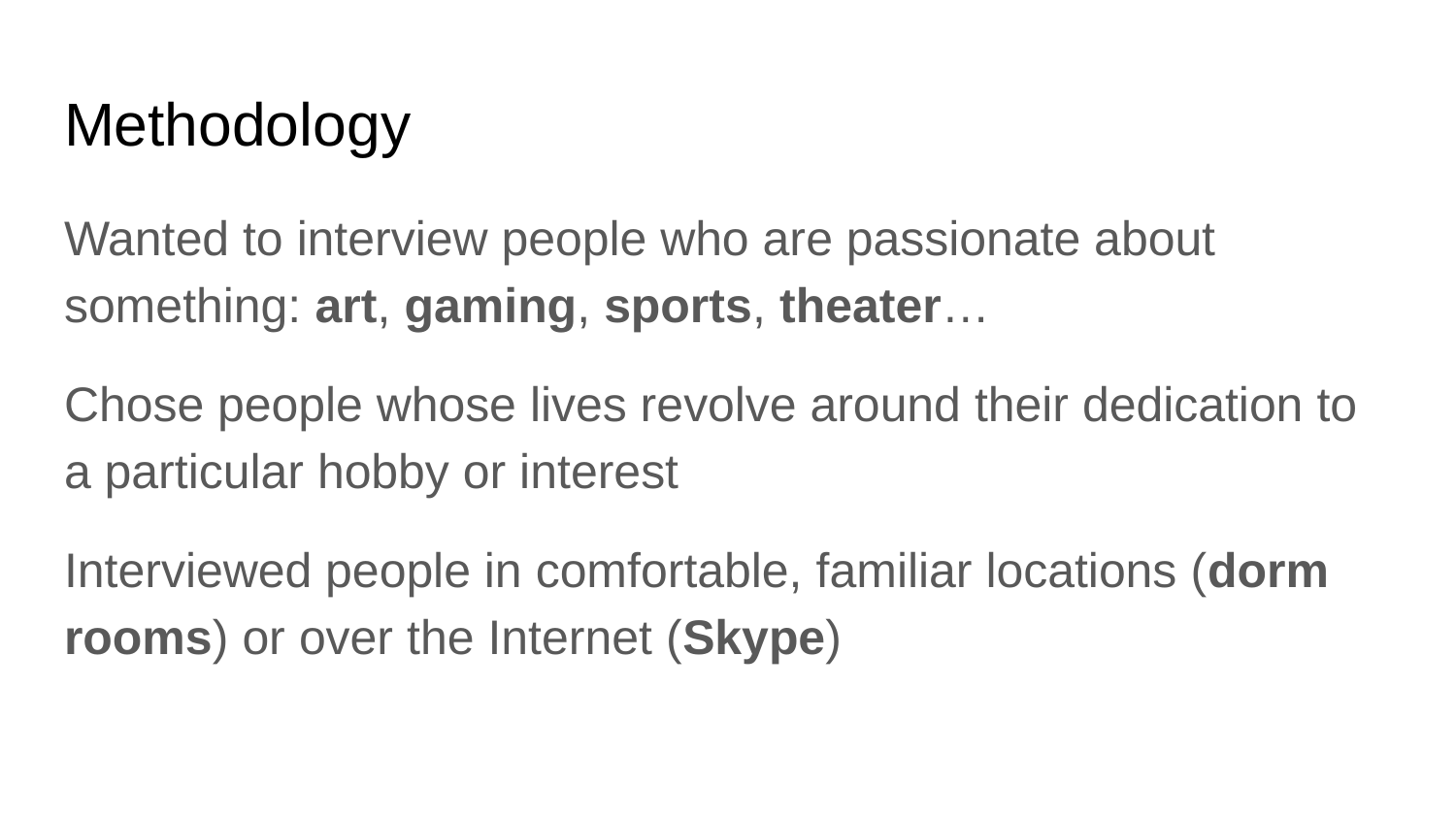

# Methodology
Wanted to interview people who are passionate about something: art, gaming, sports, theater…
Chose people whose lives revolve around their dedication to a particular hobby or interest
Interviewed people in comfortable, familiar locations (dorm rooms) or over the Internet (Skype)